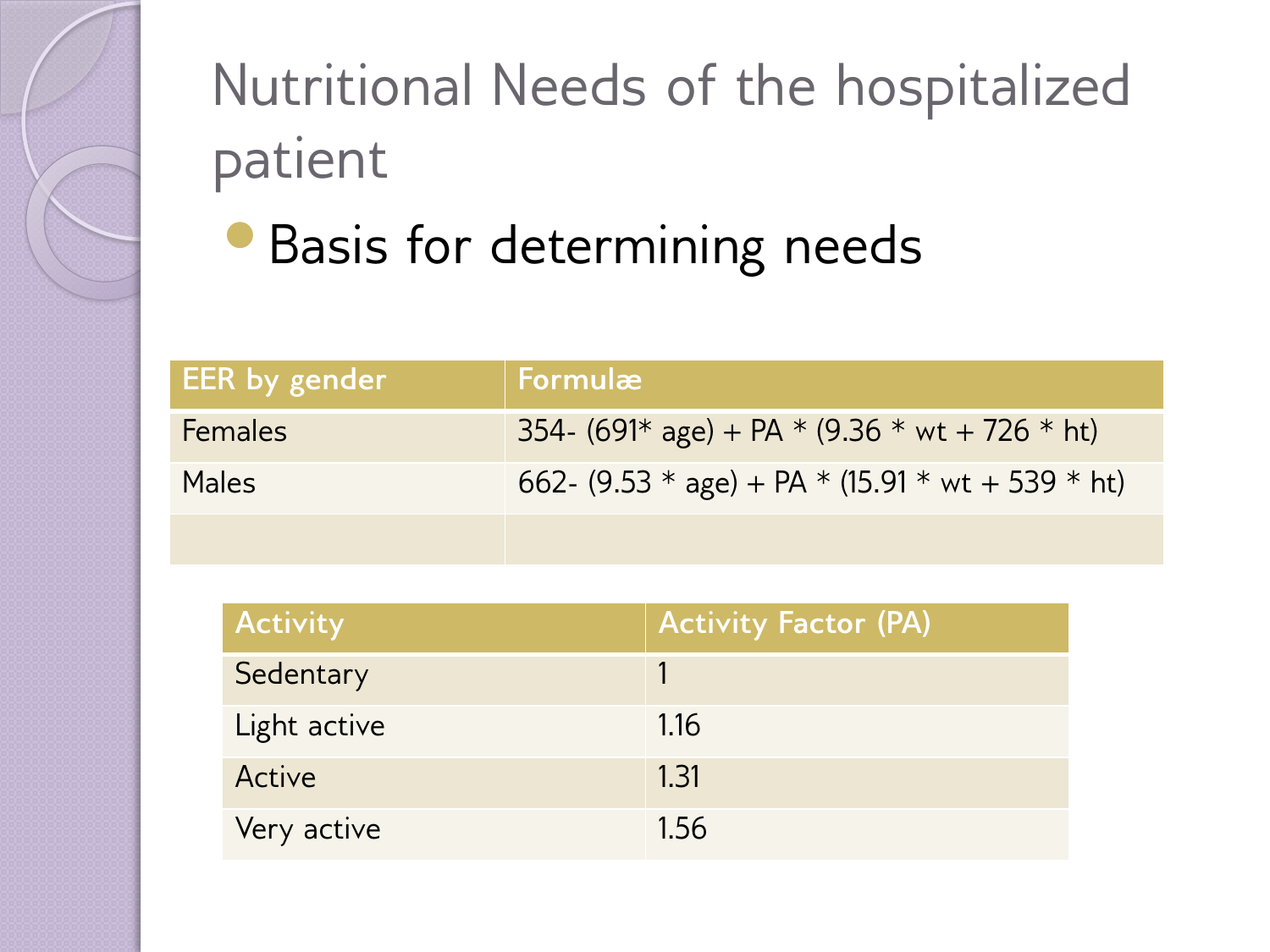

# Nutritional Needs of the hospitalized patient
Basis for determining needs

| EER by gender | Formulae |
| --- | --- |
| Females | 354- (691\* age) + PA \* (9.36 \* wt + 726 \* ht) |
| Males | 662- (9.53 \* age) + PA \* (15.91 \* wt + 539 \* ht) |
|  |  |
| Activity | Activity Factor (PA) |
| --- | --- |
| Sedentary | 1 |
| Light active | 1.16 |
| Active | 1.31 |
| Very active | 1.56 |